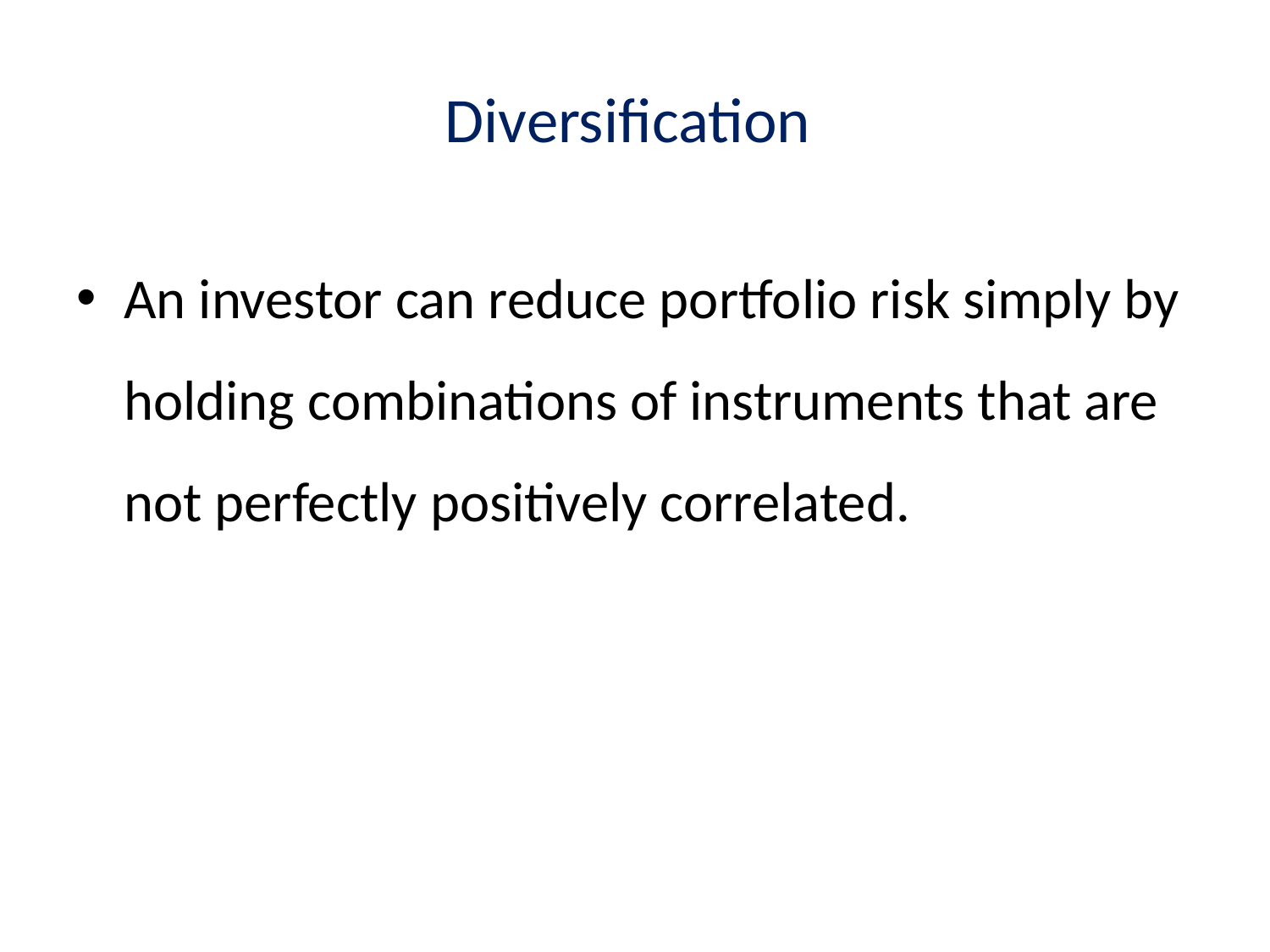

# Diversification
An investor can reduce portfolio risk simply by holding combinations of instruments that are not perfectly positively correlated.